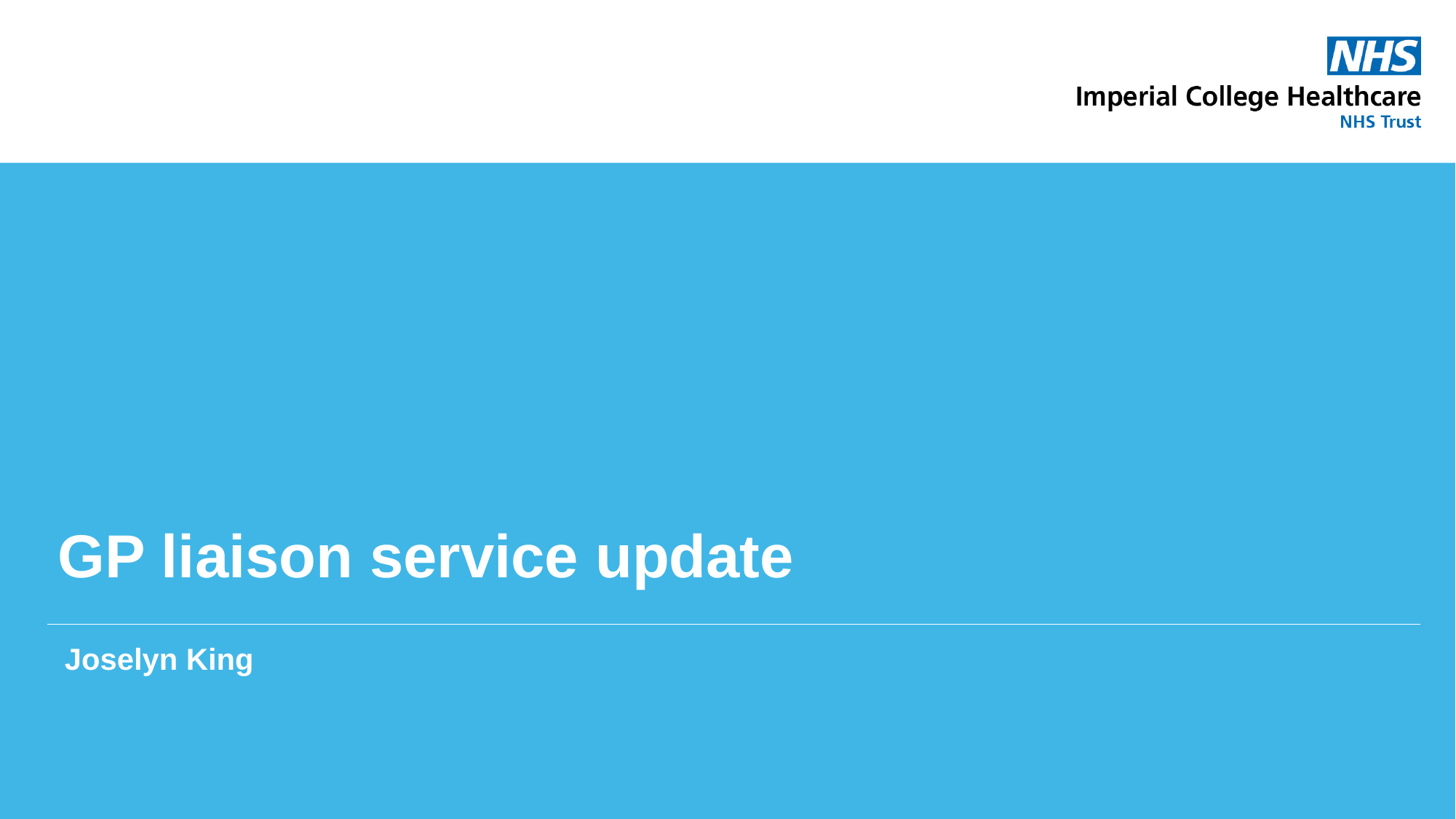

# GP liaison service update
Joselyn King